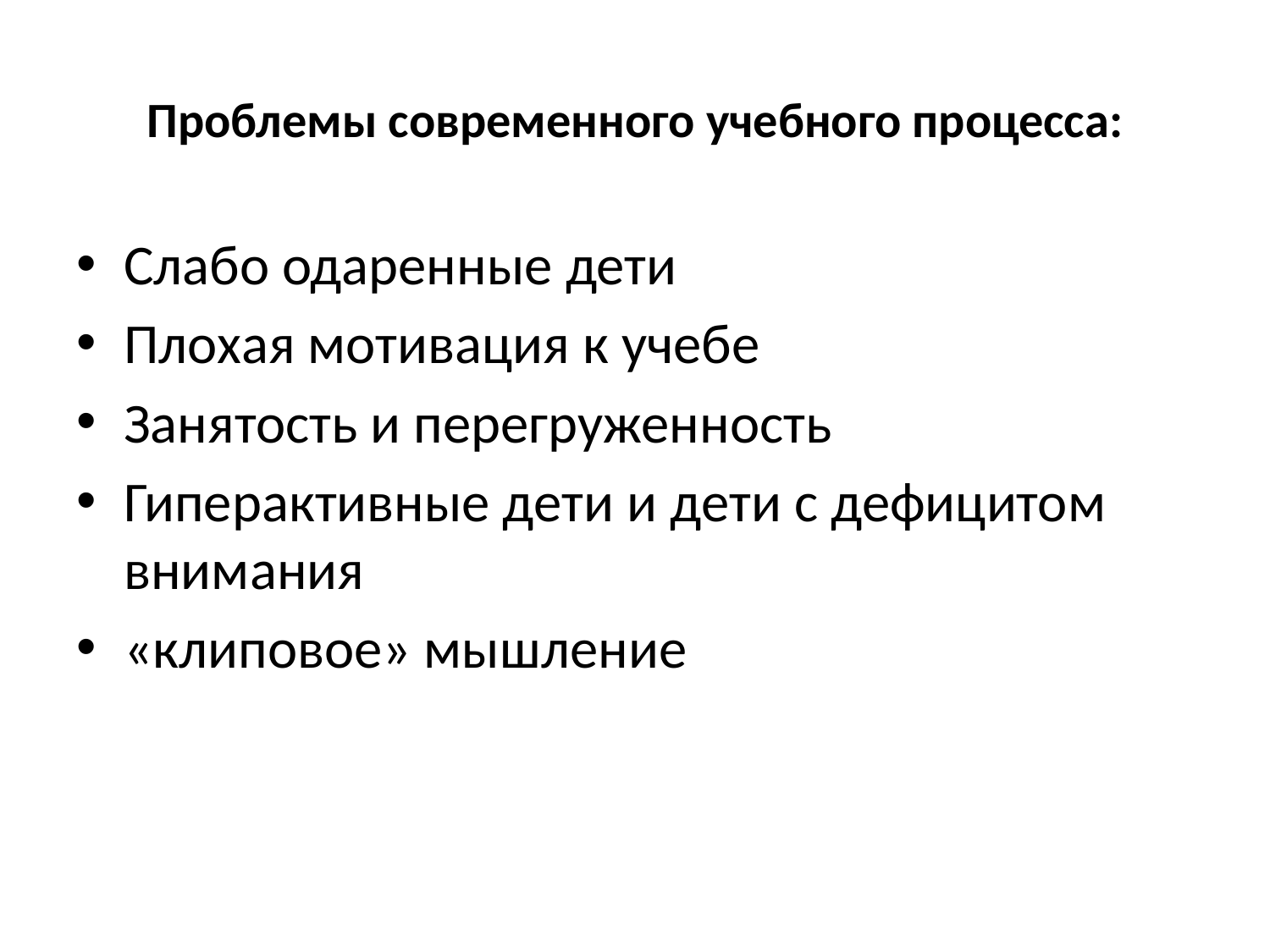

# Проблемы современного учебного процесса:
Слабо одаренные дети
Плохая мотивация к учебе
Занятость и перегруженность
Гиперактивные дети и дети с дефицитом внимания
«клиповое» мышление